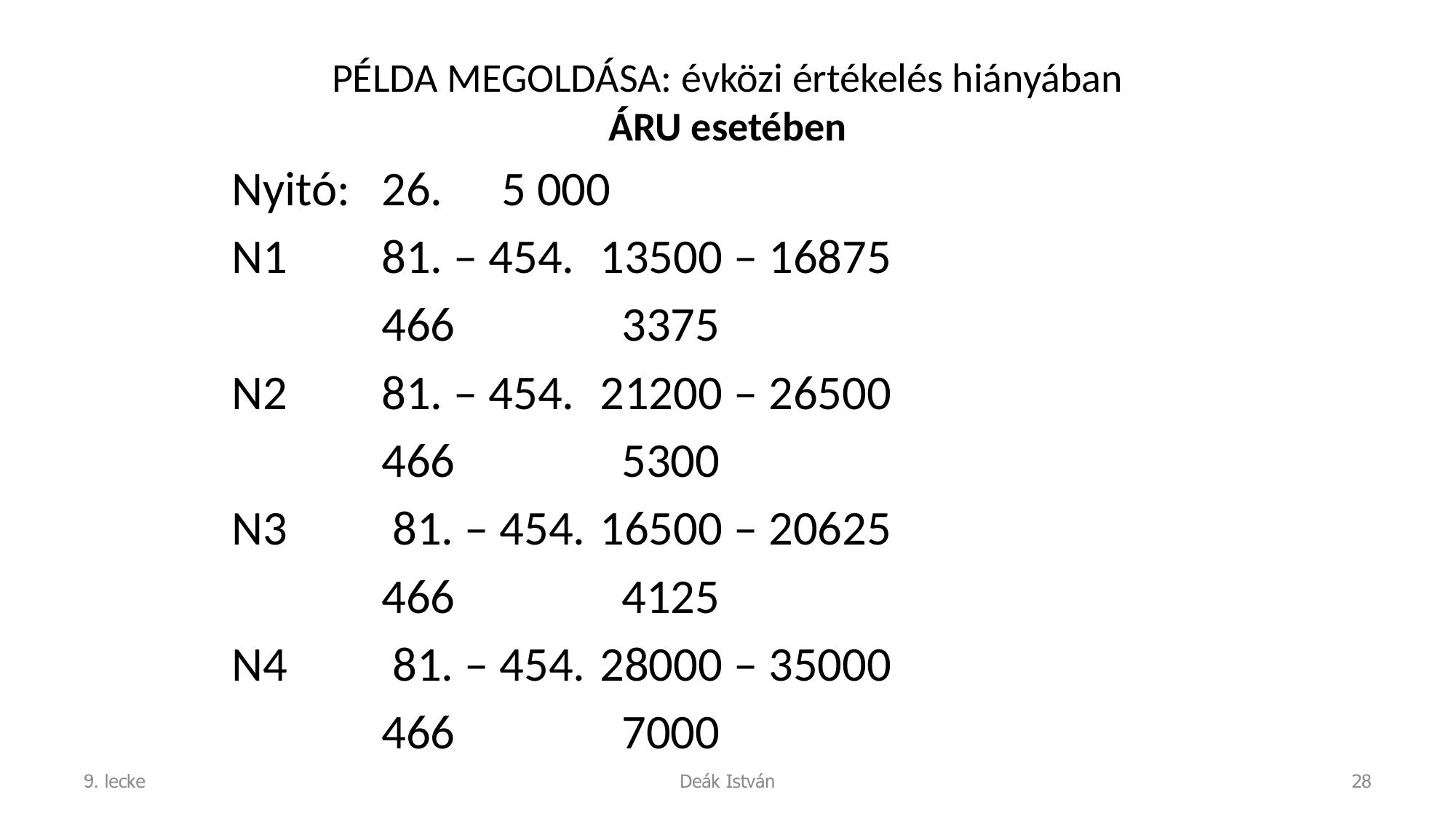

# PÉLDA MEGOLDÁSA: évközi értékelés hiányában ÁRU esetében
Nyitó:	26.	 5 000
N1	81. – 454.	13500 – 16875
		466		  3375
N2	81. – 454.	21200 – 26500
		466		  5300
N3	 81. – 454.	16500 – 20625
		466		  4125
N4	 81. – 454.	28000 – 35000
		466		  7000
9. lecke
Deák István
28